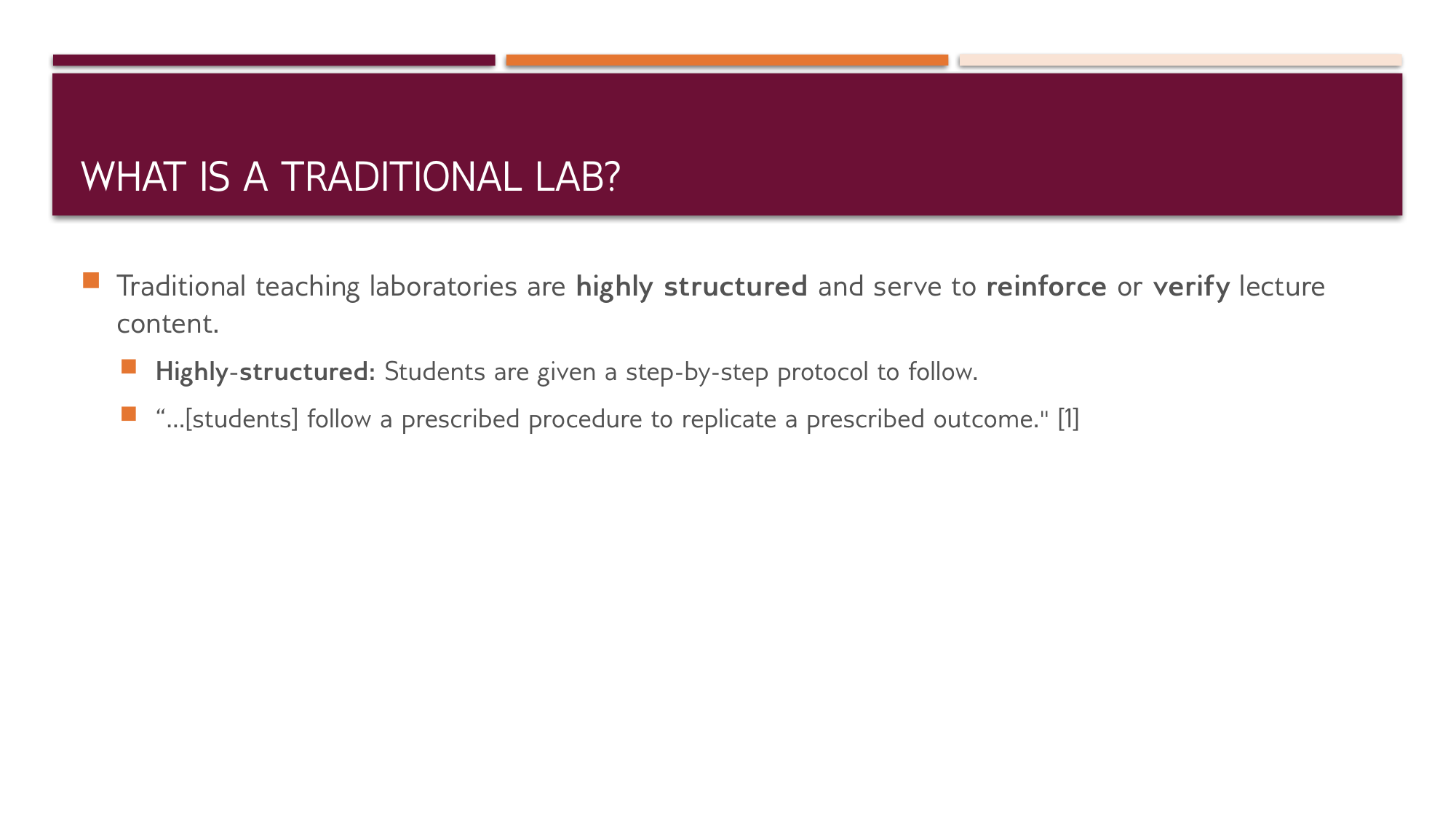

# What is a Traditional Lab?
Traditional teaching laboratories are highly structured and serve to reinforce or verify lecture content.
Highly-structured: Students are given a step-by-step protocol to follow.
“…[students] follow a prescribed procedure to replicate a prescribed outcome." [1]